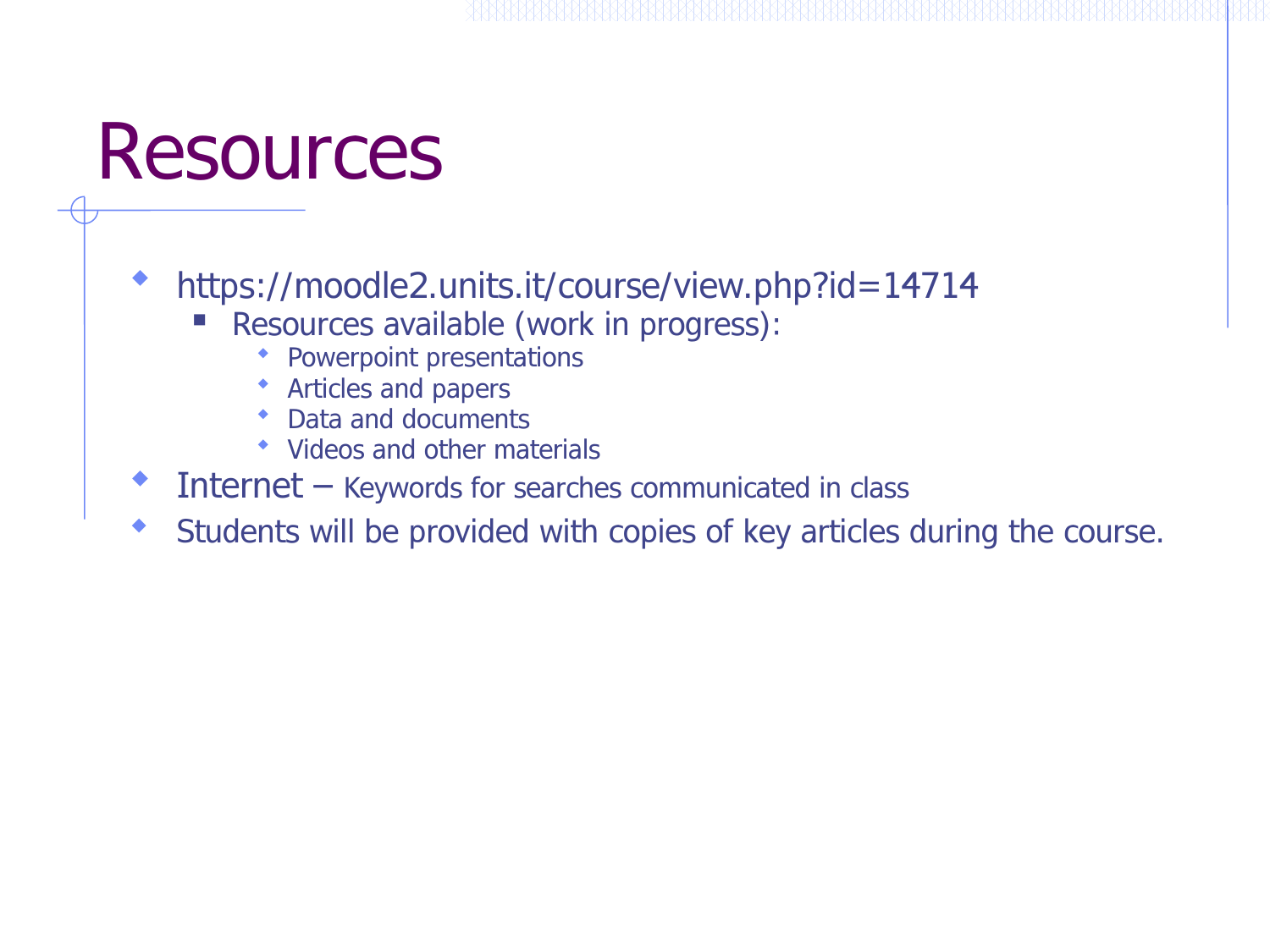

# Resources
https://moodle2.units.it/course/view.php?id=14714
Resources available (work in progress):
Powerpoint presentations
Articles and papers
Data and documents
Videos and other materials
Internet – Keywords for searches communicated in class
Students will be provided with copies of key articles during the course.